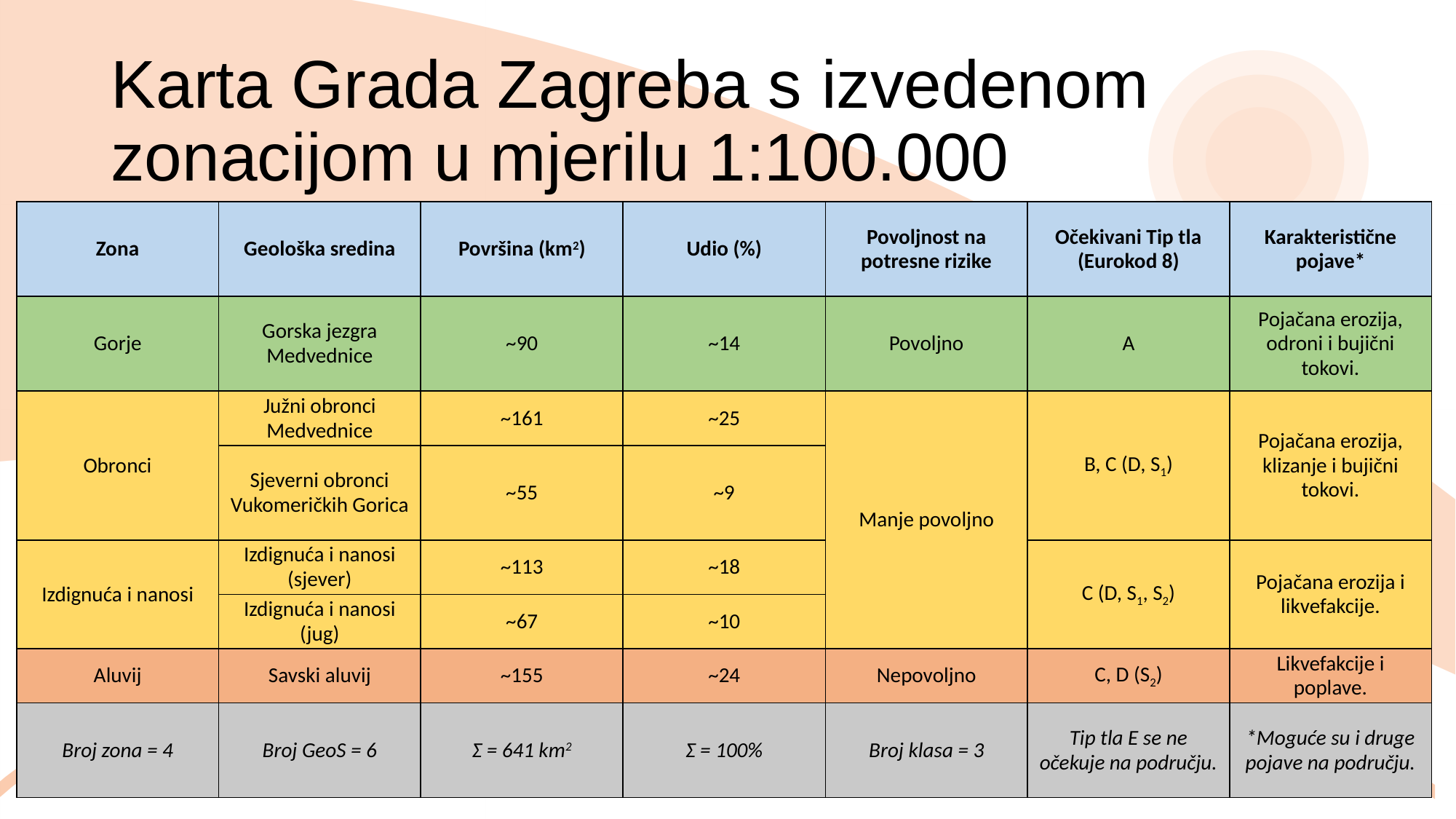

# Karta Grada Zagreba s izvedenom zonacijom u mjerilu 1:100.000
| Zona | Geološka sredina | Površina (km2) | Udio (%) | Povoljnost na potresne rizike | Očekivani Tip tla (Eurokod 8) | Karakteristične pojave\* |
| --- | --- | --- | --- | --- | --- | --- |
| Gorje | Gorska jezgra Medvednice | ~90 | ~14 | Povoljno | A | Pojačana erozija, odroni i bujični tokovi. |
| Obronci | Južni obronci Medvednice | ~161 | ~25 | Manje povoljno | B, C (D, S1) | Pojačana erozija, klizanje i bujični tokovi. |
|  | Sjeverni obronci Vukomeričkih Gorica | ~55 | ~9 |  |  |  |
| Izdignuća i nanosi | Izdignuća i nanosi (sjever) | ~113 | ~18 |  | C (D, S1, S2) | Pojačana erozija i likvefakcije. |
|  | Izdignuća i nanosi (jug) | ~67 | ~10 |  |  |  |
| Aluvij | Savski aluvij | ~155 | ~24 | Nepovoljno | C, D (S2) | Likvefakcije i poplave. |
| Broj zona = 4 | Broj GeoS = 6 | Σ = 641 km2 | Σ = 100% | Broj klasa = 3 | Tip tla E se ne očekuje na području. | \*Moguće su i druge pojave na području. |